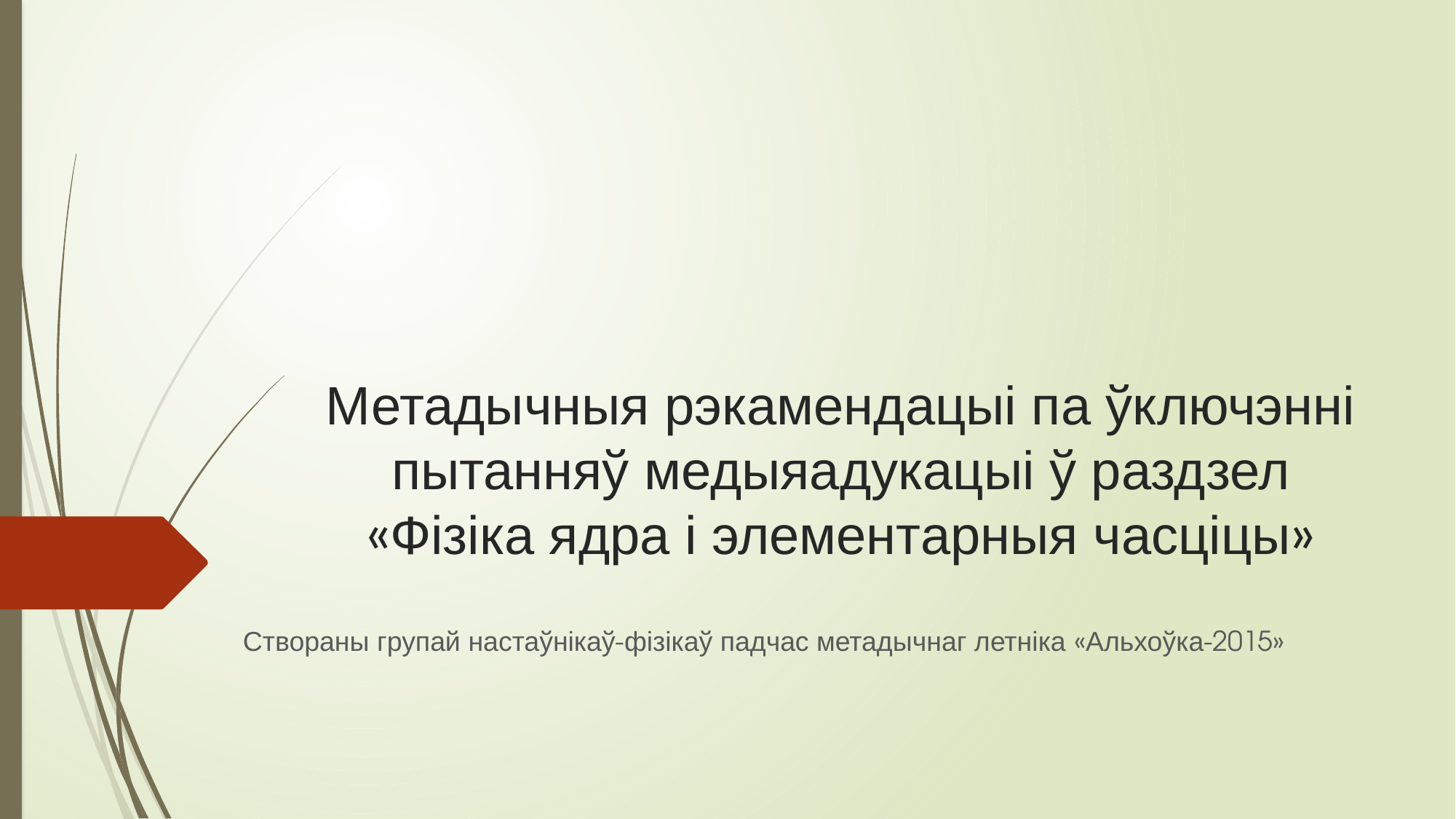

# Метадычныя рэкамендацыі па ўключэнні пытанняў медыяадукацыі ў раздзел «Фізіка ядра і элементарныя часціцы»

Створаны групай настаўнікаў-фізікаў падчас метадычнаг летніка «Альхоўка-2015»